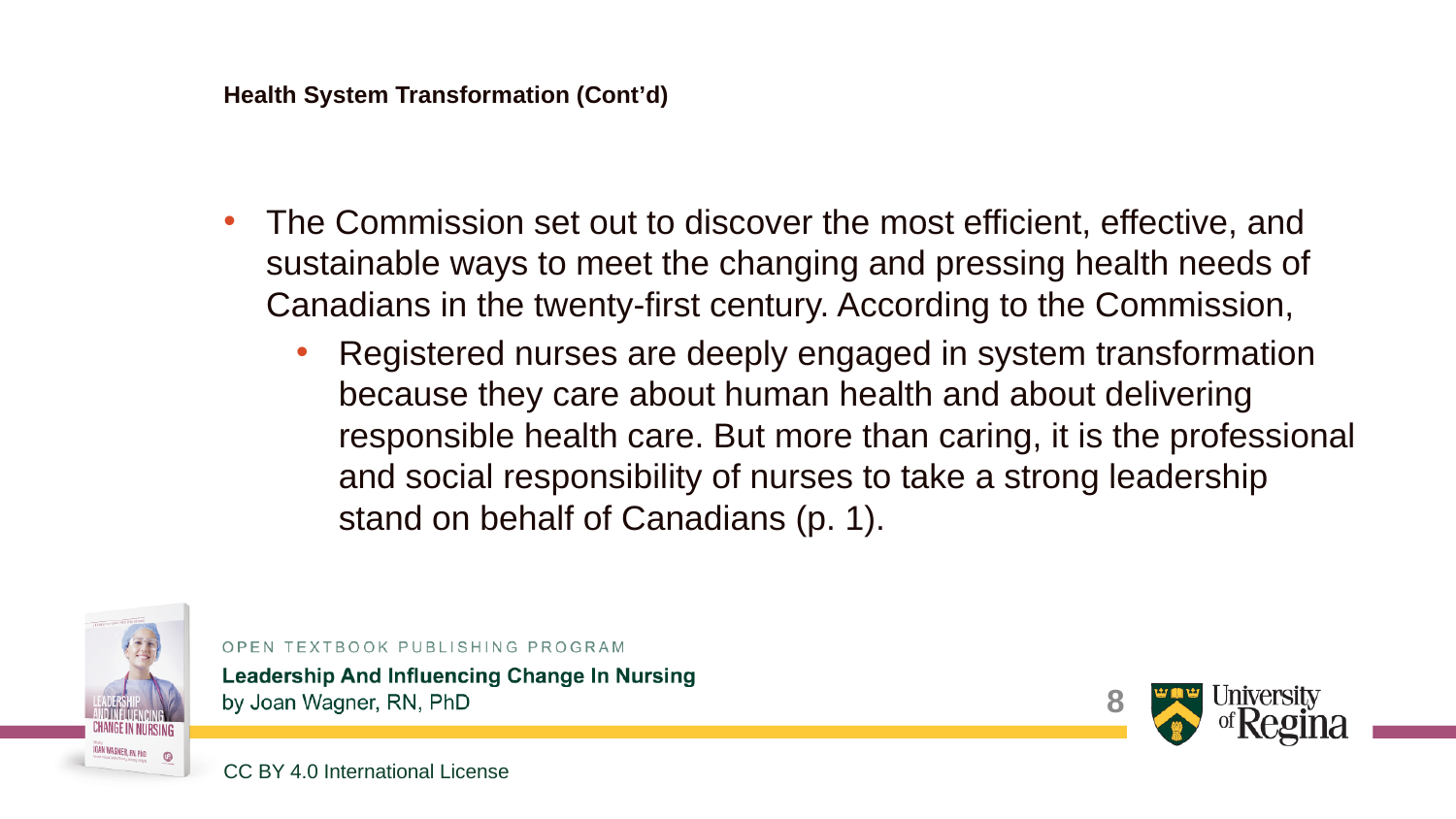

# Health System Transformation (Cont’d)
The Commission set out to discover the most efficient, effective, and sustainable ways to meet the changing and pressing health needs of Canadians in the twenty-first century. According to the Commission,
Registered nurses are deeply engaged in system transformation because they care about human health and about delivering responsible health care. But more than caring, it is the professional and social responsibility of nurses to take a strong leadership stand on behalf of Canadians (p. 1).

8
CC BY 4.0 International License